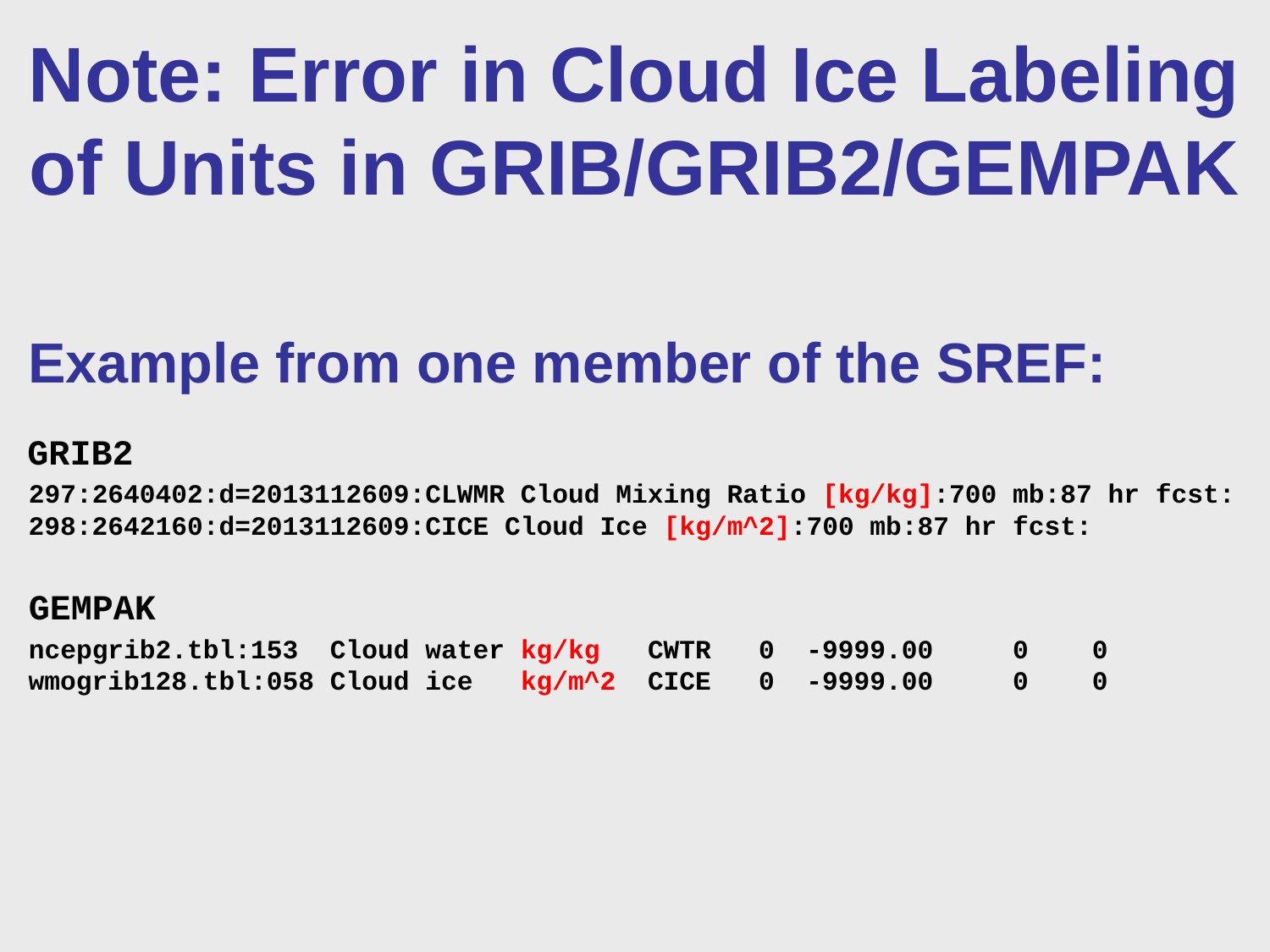

# Note: Error in Cloud Ice Labeling of Units in GRIB/GRIB2/GEMPAK
Example from one member of the SREF:
 GRIB2
 297:2640402:d=2013112609:CLWMR Cloud Mixing Ratio [kg/kg]:700 mb:87 hr fcst:
 298:2642160:d=2013112609:CICE Cloud Ice [kg/m^2]:700 mb:87 hr fcst:

 GEMPAK
 ncepgrib2.tbl:153  Cloud water	kg/kg	CWTR   0  -9999.00     0    0
 wmogrib128.tbl:058 Cloud ice	kg/m^2	CICE   0  -9999.00     0    0